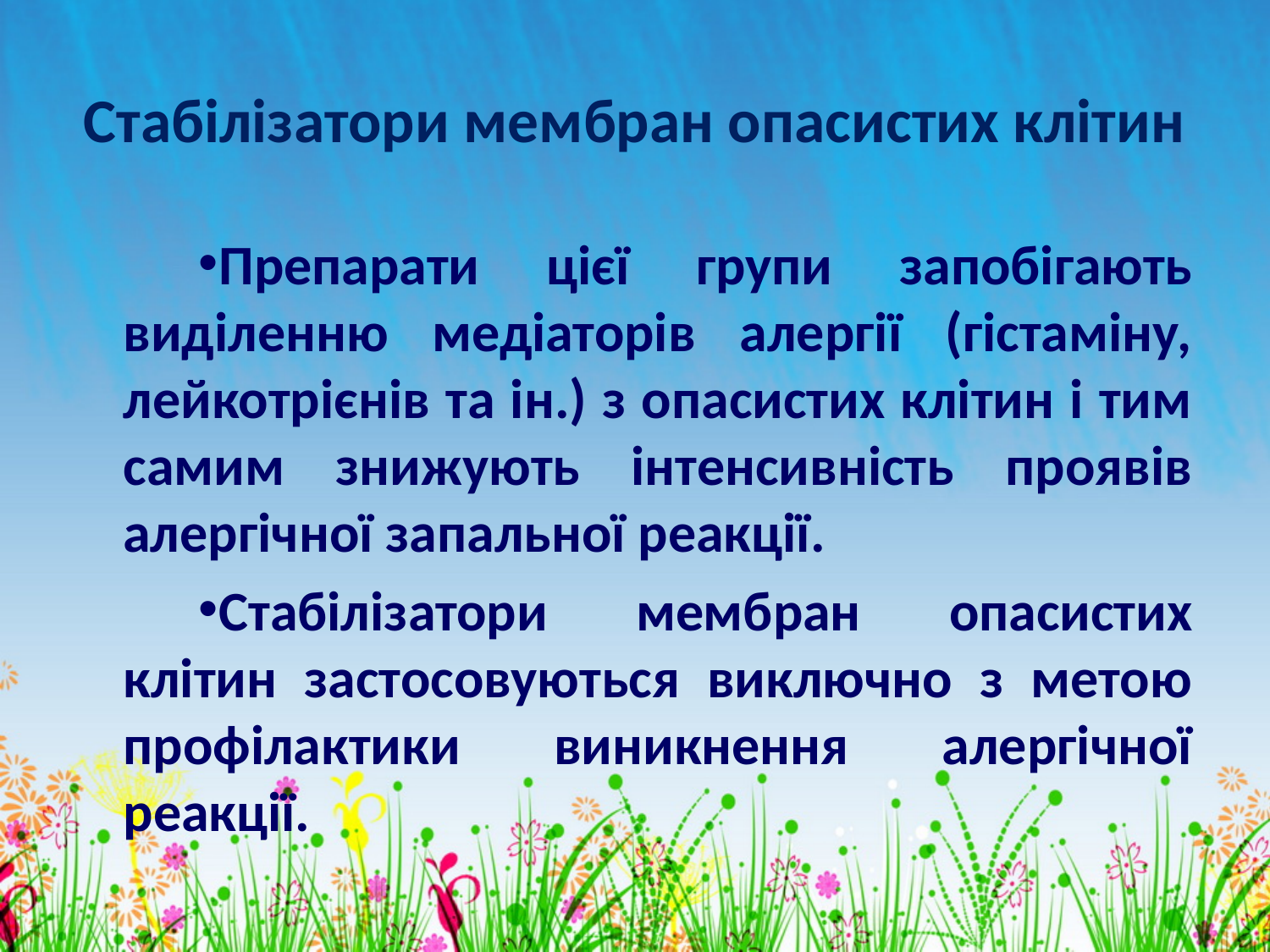

# Стабілізатори мембран опасистих клітин
Препарати цієї групи запобігають виділенню медіаторів алергії (гістаміну, лейкотрієнів та ін.) з опасистих клітин і тим самим знижують інтенсивність проявів алергічної запальної реакції.
Стабілізатори мембран опасистих клітин застосовуються виключно з метою профілактики виникнення алергічної реакції.